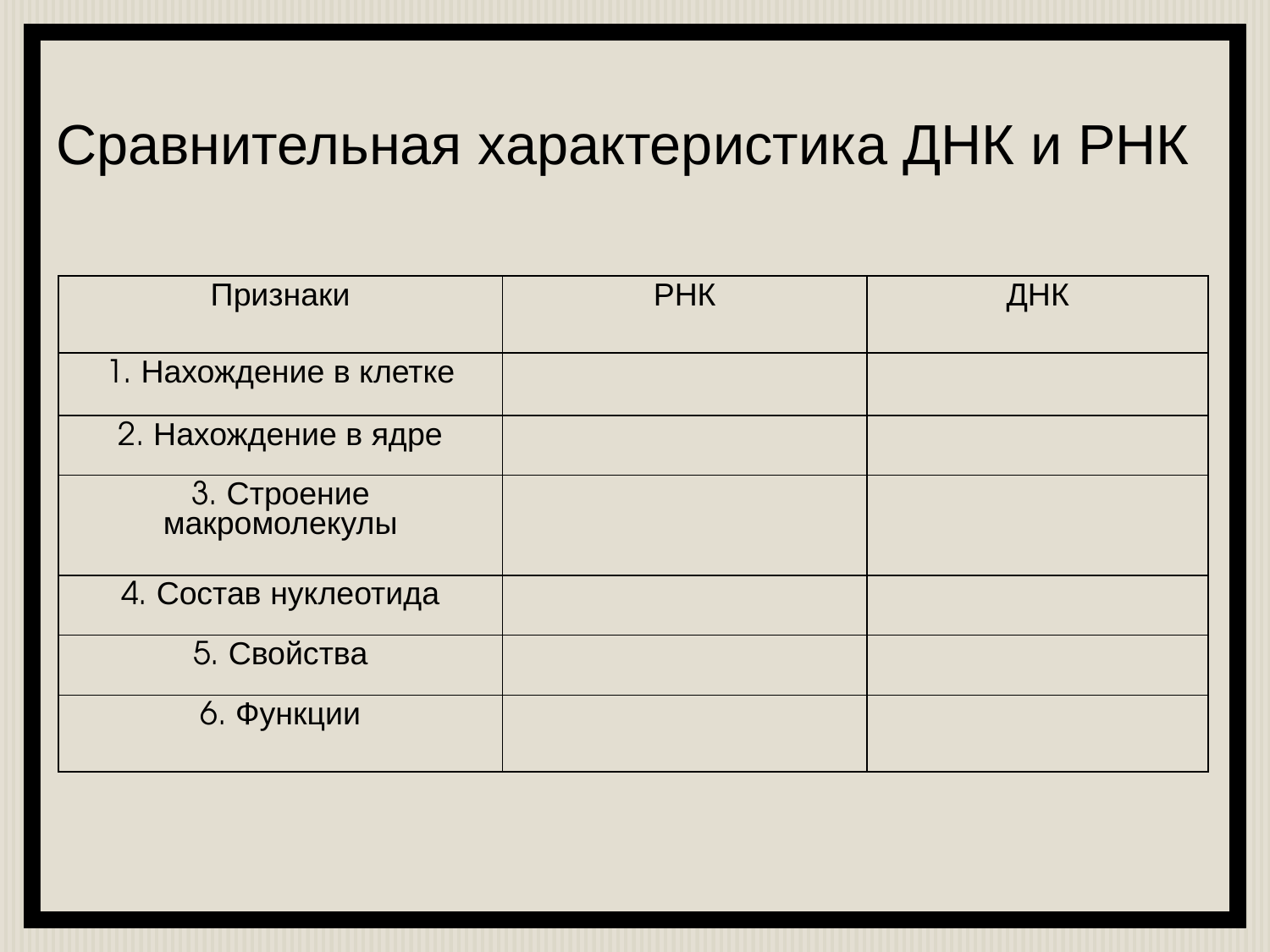

# Сравнительная характеристика ДНК и РНК
| Признаки | РНК | ДНК |
| --- | --- | --- |
| 1. Нахождение в клетке |  |  |
| 2. Нахождение в ядре |  |  |
| 3. Строение макромолекулы |  |  |
| 4. Состав нуклеотида |  |  |
| 5. Свойства |  |  |
| 6. Функции |  |  |